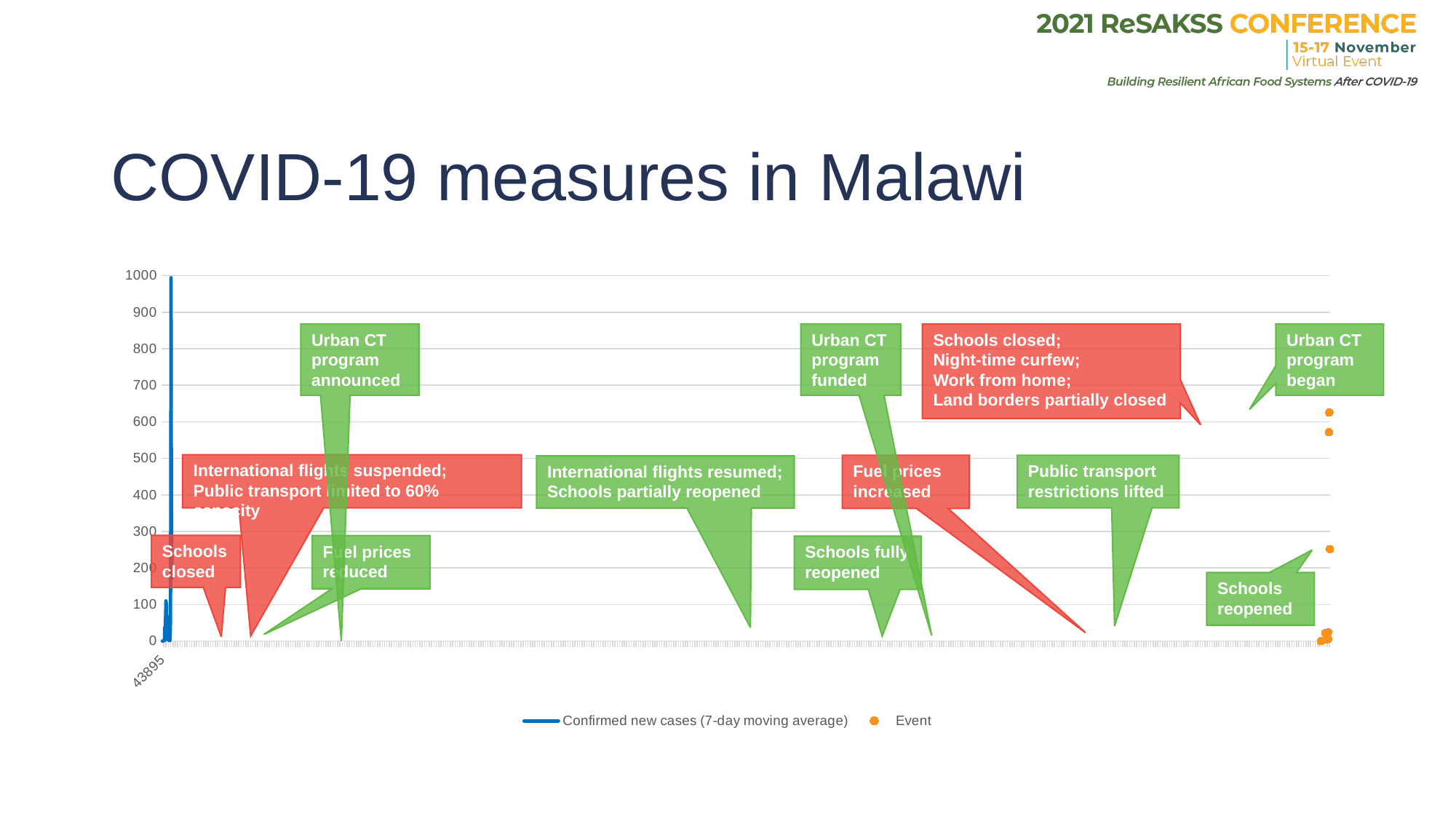

# COVID-19 measures in Malawi

### Chart

| Category | Confirmed new cases (7-day moving average) | Event |
|---|---|---|
|  | None | None |
|  | None | None |
|  | None | None |
|  | None | None |
|  | None | None |
|  | None | None |
|  | None | None |
|  | None | None |
|  | None | None |
|  | None | None |
|  | None | None |
|  | None | None |
|  | None | None |
|  | None | None |
|  | None | None |
|  | None | None |
|  | None | None |
|  | None | None |
|  | None | None |
|  | None | None |
|  | None | None |
|  | None | None |
|  | None | None |
|  | None | None |
|  | None | None |
|  | None | None |
|  | None | None |
|  | None | None |
|  | None | None |
|  | None | None |
|  | None | None |
|  | None | None |
|  | None | None |
|  | None | None |
|  | None | None |
|  | None | None |
|  | None | None |
|  | None | None |
|  | None | None |
| 43891 | 0.0 | None |
| 43892 | 0.0 | None |
| 43893 | 0.0 | None |
| 43894 | 0.0 | None |
| 43895 | 0.0 | None |
| 43896 | 0.0 | None |
| 43897 | 0.0 | None |
| 43898 | 0.0 | None |
| 43899 | 0.0 | None |
| 43900 | 0.0 | None |
| 43901 | 0.0 | None |
| 43902 | 0.0 | None |
| 43903 | 0.0 | None |
| 43904 | 0.0 | None |
| 43905 | 0.0 | None |
| 43906 | 0.0 | None |
| 43907 | 0.0 | None |
| 43908 | 0.0 | None |
| 43909 | 0.0 | None |
| 43910 | 0.0 | None |
| 43911 | 0.0 | None |
| 43912 | 0.0 | None |
| 43913 | 0.0 | 0.0 |
| 43914 | 0.0 | None |
| 43915 | 0.0 | None |
| 43916 | 0.0 | None |
| 43917 | 0.0 | None |
| 43918 | 0.0 | None |
| 43919 | 0.0 | None |
| 43920 | 0.0 | None |
| 43921 | 0.0 | None |
| 43922 | 0.0 | 0.0 |
| 43923 | 0.42857142857142855 | None |
| 43924 | 0.42857142857142855 | None |
| 43925 | 0.5714285714285714 | 0.5714285714285714 |
| 43926 | 0.5714285714285714 | None |
| 43927 | 0.7142857142857143 | None |
| 43928 | 1.1428571428571428 | None |
| 43929 | 1.1428571428571428 | None |
| 43930 | 0.7142857142857143 | None |
| 43931 | 0.8571428571428571 | None |
| 43932 | 1.1428571428571428 | None |
| 43933 | 1.2857142857142858 | None |
| 43934 | 1.5714285714285714 | None |
| 43935 | 1.1428571428571428 | None |
| 43936 | 1.1428571428571428 | None |
| 43937 | 1.1428571428571428 | None |
| 43938 | 1.1428571428571428 | None |
| 43939 | 0.7142857142857143 | None |
| 43940 | 0.5714285714285714 | None |
| 43941 | 0.14285714285714285 | None |
| 43942 | 0.2857142857142857 | None |
| 43943 | 1.0 | None |
| 43944 | 2.4285714285714284 | None |
| 43945 | 2.2857142857142856 | None |
| 43946 | 2.2857142857142856 | None |
| 43947 | 2.4285714285714284 | None |
| 43948 | 2.7142857142857144 | None |
| 43949 | 2.5714285714285716 | None |
| 43950 | 1.8571428571428572 | None |
| 43951 | 0.5714285714285714 | None |
| 43952 | 0.5714285714285714 | None |
| 43953 | 0.7142857142857143 | None |
| 43954 | 0.7142857142857143 | None |
| 43955 | 0.7142857142857143 | None |
| 43956 | 0.7142857142857143 | None |
| 43957 | 1.0 | None |
| 43958 | 0.8571428571428571 | None |
| 43959 | 0.8571428571428571 | None |
| 43960 | 2.5714285714285716 | None |
| 43961 | 2.4285714285714284 | None |
| 43962 | 2.2857142857142856 | None |
| 43963 | 2.2857142857142856 | None |
| 43964 | 2.857142857142857 | None |
| 43965 | 2.857142857142857 | None |
| 43966 | 2.857142857142857 | None |
| 43967 | 1.2857142857142858 | None |
| 43968 | 2.0 | None |
| 43969 | 1.8571428571428572 | None |
| 43970 | 1.8571428571428572 | None |
| 43971 | 1.1428571428571428 | None |
| 43972 | 1.2857142857142858 | None |
| 43973 | 2.7142857142857144 | None |
| 43974 | 2.4285714285714284 | None |
| 43975 | 1.8571428571428572 | None |
| 43976 | 4.428571428571429 | None |
| 43977 | 4.428571428571429 | None |
| 43978 | 4.285714285714286 | None |
| 43979 | 18.714285714285715 | None |
| 43980 | 27.285714285714285 | None |
| 43981 | 28.142857142857142 | None |
| 43982 | 28.714285714285715 | None |
| 43983 | 33.57142857142857 | None |
| 43984 | 36.714285714285715 | None |
| 43985 | 38.285714285714285 | None |
| 43986 | 27.142857142857142 | None |
| 43987 | 19.428571428571427 | None |
| 43988 | 18.571428571428573 | None |
| 43989 | 22.0 | None |
| 43990 | 15.285714285714286 | None |
| 43991 | 13.857142857142858 | None |
| 43992 | 12.285714285714286 | None |
| 43993 | 12.571428571428571 | None |
| 43994 | 10.285714285714286 | None |
| 43995 | 17.142857142857142 | None |
| 43996 | 15.571428571428571 | None |
| 43997 | 16.0 | None |
| 43998 | 15.571428571428571 | None |
| 43999 | 16.714285714285715 | None |
| 44000 | 15.857142857142858 | None |
| 44001 | 19.857142857142858 | None |
| 44002 | 13.0 | None |
| 44003 | 26.142857142857142 | None |
| 44004 | 27.714285714285715 | None |
| 44005 | 34.142857142857146 | None |
| 44006 | 52.714285714285715 | None |
| 44007 | 52.57142857142857 | None |
| 44008 | 55.0 | None |
| 44009 | 59.714285714285715 | None |
| 44010 | 59.42857142857143 | None |
| 44011 | 57.57142857142857 | None |
| 44012 | 60.142857142857146 | None |
| 44013 | 46.285714285714285 | None |
| 44014 | 54.57142857142857 | None |
| 44015 | 70.42857142857143 | None |
| 44016 | 82.14285714285714 | None |
| 44017 | 66.71428571428571 | None |
| 44018 | 84.28571428571429 | None |
| 44019 | 84.85714285714286 | None |
| 44020 | 85.57142857142857 | None |
| 44021 | 85.71428571428571 | None |
| 44022 | 81.57142857142857 | None |
| 44023 | 92.57142857142857 | None |
| 44024 | 107.28571428571429 | None |
| 44025 | 98.28571428571429 | None |
| 44026 | 97.0 | None |
| 44027 | 107.14285714285714 | None |
| 44028 | 110.0 | None |
| 44029 | 105.14285714285714 | None |
| 44030 | 78.42857142857143 | None |
| 44031 | 77.57142857142857 | None |
| 44032 | 80.28571428571429 | None |
| 44033 | 78.28571428571429 | None |
| 44034 | 98.28571428571429 | None |
| 44035 | 84.28571428571429 | None |
| 44036 | 92.57142857142857 | None |
| 44037 | 91.85714285714286 | None |
| 44038 | 104.71428571428571 | None |
| 44039 | 96.0 | None |
| 44040 | 94.85714285714286 | None |
| 44041 | 62.285714285714285 | None |
| 44042 | 79.42857142857143 | None |
| 44043 | 89.28571428571429 | None |
| 44044 | 104.71428571428571 | None |
| 44045 | 84.42857142857143 | None |
| 44046 | 86.85714285714286 | None |
| 44047 | 93.14285714285714 | None |
| 44048 | 98.28571428571429 | None |
| 44049 | 90.42857142857143 | None |
| 44050 | 71.0 | None |
| 44051 | 62.57142857142857 | None |
| 44052 | 61.0 | None |
| 44053 | 57.42857142857143 | None |
| 44054 | 50.42857142857143 | None |
| 44055 | 46.57142857142857 | None |
| 44056 | 60.142857142857146 | None |
| 44057 | 59.0 | None |
| 44058 | 57.42857142857143 | None |
| 44059 | 59.142857142857146 | None |
| 44060 | 64.42857142857143 | None |
| 44061 | 68.42857142857143 | None |
| 44062 | 69.71428571428571 | None |
| 44063 | 52.857142857142854 | None |
| 44064 | 47.714285714285715 | None |
| 44065 | 50.857142857142854 | None |
| 44066 | 48.857142857142854 | None |
| 44067 | 42.0 | None |
| 44068 | 32.857142857142854 | None |
| 44069 | 33.42857142857143 | None |
| 44070 | 30.571428571428573 | None |
| 44071 | 28.714285714285715 | None |
| 44072 | 20.857142857142858 | None |
| 44073 | 17.428571428571427 | None |
| 44074 | 21.0 | None |
| 44075 | 21.857142857142858 | 21.857142857142858 |
| 44076 | 15.0 | None |
| 44077 | 13.857142857142858 | None |
| 44078 | 12.142857142857142 | None |
| 44079 | 11.857142857142858 | None |
| 44080 | 11.142857142857142 | None |
| 44081 | 7.857142857142857 | None |
| 44082 | 7.714285714285714 | None |
| 44083 | 10.571428571428571 | None |
| 44084 | 8.857142857142858 | None |
| 44085 | 8.714285714285714 | None |
| 44086 | 9.571428571428571 | None |
| 44087 | 10.857142857142858 | None |
| 44088 | 10.857142857142858 | None |
| 44089 | 10.142857142857142 | None |
| 44090 | 7.285714285714286 | None |
| 44091 | 8.0 | None |
| 44092 | 6.714285714285714 | None |
| 44093 | 5.714285714285714 | None |
| 44094 | 5.857142857142857 | None |
| 44095 | 5.142857142857143 | None |
| 44096 | 5.428571428571429 | None |
| 44097 | 6.0 | None |
| 44098 | 5.142857142857143 | None |
| 44099 | 6.857142857142857 | None |
| 44100 | 6.857142857142857 | None |
| 44101 | 5.285714285714286 | None |
| 44102 | 5.285714285714286 | None |
| 44103 | 4.714285714285714 | None |
| 44104 | 3.857142857142857 | None |
| 44105 | 4.571428571428571 | None |
| 44106 | 2.7142857142857144 | None |
| 44107 | 2.4285714285714284 | None |
| 44108 | 2.5714285714285716 | None |
| 44109 | 3.4285714285714284 | None |
| 44110 | 3.4285714285714284 | None |
| 44111 | 4.285714285714286 | None |
| 44112 | 4.285714285714286 | None |
| 44113 | 4.285714285714286 | None |
| 44114 | 5.428571428571429 | None |
| 44115 | 5.0 | None |
| 44116 | 4.285714285714286 | 4.285714285714286 |
| 44117 | 4.428571428571429 | None |
| 44118 | 3.7142857142857144 | None |
| 44119 | 3.857142857142857 | None |
| 44120 | 4.142857142857143 | None |
| 44121 | 4.428571428571429 | None |
| 44122 | 5.142857142857143 | None |
| 44123 | 5.142857142857143 | None |
| 44124 | 4.857142857142857 | None |
| 44125 | 5.0 | None |
| 44126 | 5.428571428571429 | None |
| 44127 | 6.142857142857143 | None |
| 44128 | 5.0 | None |
| 44129 | 4.714285714285714 | None |
| 44130 | 4.857142857142857 | None |
| 44131 | 5.142857142857143 | None |
| 44132 | 5.714285714285714 | None |
| 44133 | 6.0 | None |
| 44134 | 5.428571428571429 | None |
| 44135 | 6.142857142857143 | None |
| 44136 | 6.0 | None |
| 44137 | 5.571428571428571 | None |
| 44138 | 5.285714285714286 | None |
| 44139 | 4.285714285714286 | None |
| 44140 | 3.4285714285714284 | None |
| 44141 | 2.7142857142857144 | None |
| 44142 | 2.5714285714285716 | None |
| 44143 | 2.7142857142857144 | None |
| 44144 | 2.857142857142857 | None |
| 44145 | 2.7142857142857144 | None |
| 44146 | 3.0 | None |
| 44147 | 2.5714285714285716 | None |
| 44148 | 2.857142857142857 | None |
| 44149 | 2.2857142857142856 | None |
| 44150 | 2.0 | None |
| 44151 | 2.5714285714285716 | None |
| 44152 | 2.5714285714285716 | None |
| 44153 | 6.285714285714286 | None |
| 44154 | 6.285714285714286 | None |
| 44155 | 5.857142857142857 | None |
| 44156 | 5.571428571428571 | None |
| 44157 | 5.428571428571429 | None |
| 44158 | 5.428571428571429 | None |
| 44159 | 6.571428571428571 | None |
| 44160 | 2.7142857142857144 | None |
| 44161 | 2.5714285714285716 | None |
| 44162 | 3.0 | None |
| 44163 | 3.142857142857143 | None |
| 44164 | 3.142857142857143 | None |
| 44165 | 2.7142857142857144 | None |
| 44166 | 1.5714285714285714 | None |
| 44167 | 3.142857142857143 | None |
| 44168 | 3.2857142857142856 | None |
| 44169 | 3.2857142857142856 | None |
| 44170 | 3.4285714285714284 | None |
| 44171 | 3.7142857142857144 | None |
| 44172 | 3.2857142857142856 | None |
| 44173 | 3.2857142857142856 | None |
| 44174 | 1.5714285714285714 | None |
| 44175 | 1.1428571428571428 | None |
| 44176 | 1.1428571428571428 | None |
| 44177 | 2.0 | None |
| 44178 | 2.142857142857143 | None |
| 44179 | 2.7142857142857144 | None |
| 44180 | 4.142857142857143 | None |
| 44181 | 5.714285714285714 | 5.714285714285714 |
| 44182 | 12.428571428571429 | None |
| 44183 | 13.285714285714286 | None |
| 44184 | 12.857142857142858 | None |
| 44185 | 13.571428571428571 | None |
| 44186 | 18.857142857142858 | None |
| 44187 | 24.0 | 24.0 |
| 44188 | 24.285714285714285 | None |
| 44189 | 19.857142857142858 | None |
| 44190 | 27.285714285714285 | None |
| 44191 | 27.142857142857142 | None |
| 44192 | 27.571428571428573 | None |
| 44193 | 25.0 | None |
| 44194 | 20.0 | None |
| 44195 | 30.0 | None |
| 44196 | 43.714285714285715 | None |
| 44197 | 49.285714285714285 | None |
| 44198 | 52.714285714285715 | None |
| 44199 | 70.0 | None |
| 44200 | 79.71428571428571 | None |
| 44201 | 103.14285714285714 | None |
| 44202 | 123.71428571428571 | None |
| 44203 | 146.85714285714286 | None |
| 44204 | 177.28571428571428 | None |
| 44205 | 227.71428571428572 | None |
| 44206 | 247.28571428571428 | None |
| 44207 | 298.85714285714283 | None |
| 44208 | 273.85714285714283 | None |
| 44209 | 294.7142857142857 | None |
| 44210 | 340.0 | None |
| 44211 | 471.14285714285717 | None |
| 44212 | 497.0 | None |
| 44213 | 556.4285714285714 | None |
| 44214 | 571.4285714285714 | 571.4285714285714 |
| 44215 | 693.2857142857143 | None |
| 44216 | 778.7142857142857 | None |
| 44217 | 865.4285714285714 | None |
| 44218 | 877.4285714285714 | None |
| 44219 | 950.5714285714286 | None |
| 44220 | 989.2857142857143 | None |
| 44221 | 994.2857142857143 | None |
| 44222 | 992.8571428571429 | None |
| 44223 | 972.7142857142857 | None |
| 44224 | 893.5714285714286 | None |
| 44225 | 807.8571428571429 | None |
| 44226 | 722.5714285714286 | None |
| 44227 | 652.5714285714286 | None |
| 44228 | 625.4285714285714 | 625.4285714285714 |
| 44229 | 581.8571428571429 | None |
| 44230 | 541.2857142857143 | None |
| 44231 | 511.42857142857144 | None |
| 44232 | 477.14285714285717 | None |
| 44233 | 482.57142857142856 | None |
| 44234 | 461.7142857142857 | None |
| 44235 | 436.7142857142857 | None |
| 44236 | 402.7142857142857 | None |
| 44237 | 371.57142857142856 | None |
| 44238 | 340.85714285714283 | None |
| 44239 | 324.2857142857143 | None |
| 44240 | 285.85714285714283 | None |
| 44241 | 262.85714285714283 | None |
| 44242 | 251.28571428571428 | None |
| 44243 | 242.71428571428572 | None |
| 44244 | 226.28571428571428 | None |
| 44245 | 223.85714285714286 | None |
| 44246 | 235.28571428571428 | None |
| 44247 | 236.0 | None |
| 44248 | 243.85714285714286 | None |
| 44249 | 251.57142857142858 | 251.57142857142858 |
| 44250 | 240.71428571428572 | None |
| 44251 | 237.28571428571428 | None |
| 44252 | 237.85714285714286 | None |
| 44253 | 199.71428571428572 | None |
| 44254 | 181.42857142857142 | None |
| 44255 | 171.85714285714286 | None |
Urban CT program announced
Urban CT program funded
Schools closed;
Night-time curfew;
Work from home;
Land borders partially closed
Urban CT program began
International flights suspended;
Public transport limited to 60% capacity
Fuel prices increased
Public transport restrictions lifted
International flights resumed;
Schools partially reopened
Schools closed
Fuel prices reduced
Schools fully reopened
Schools reopened